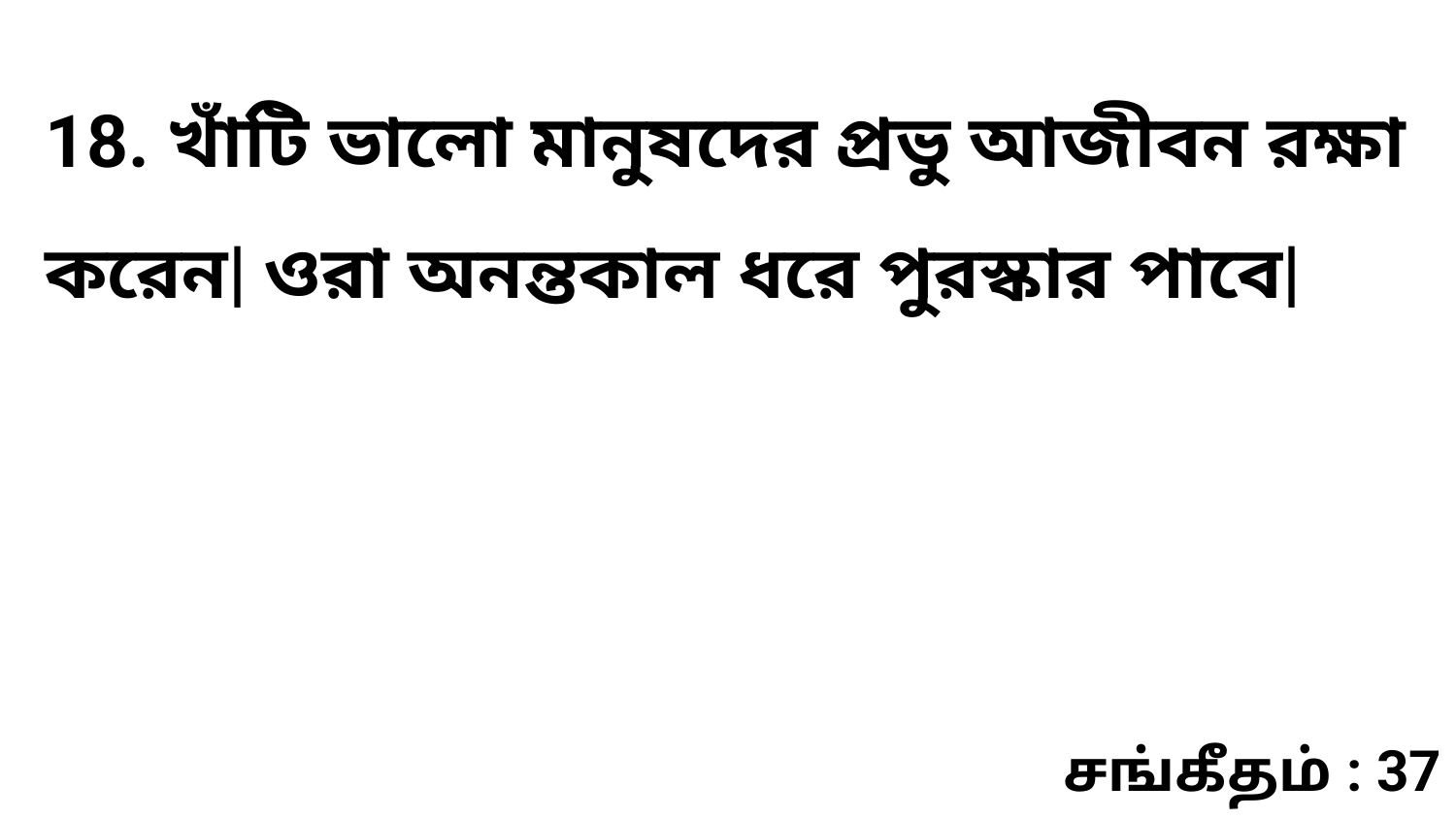

18. খাঁটি ভালো মানুষদের প্রভু আজীবন রক্ষা করেন| ওরা অনন্তকাল ধরে পুরস্কার পাবে|
சங்கீதம் : 37